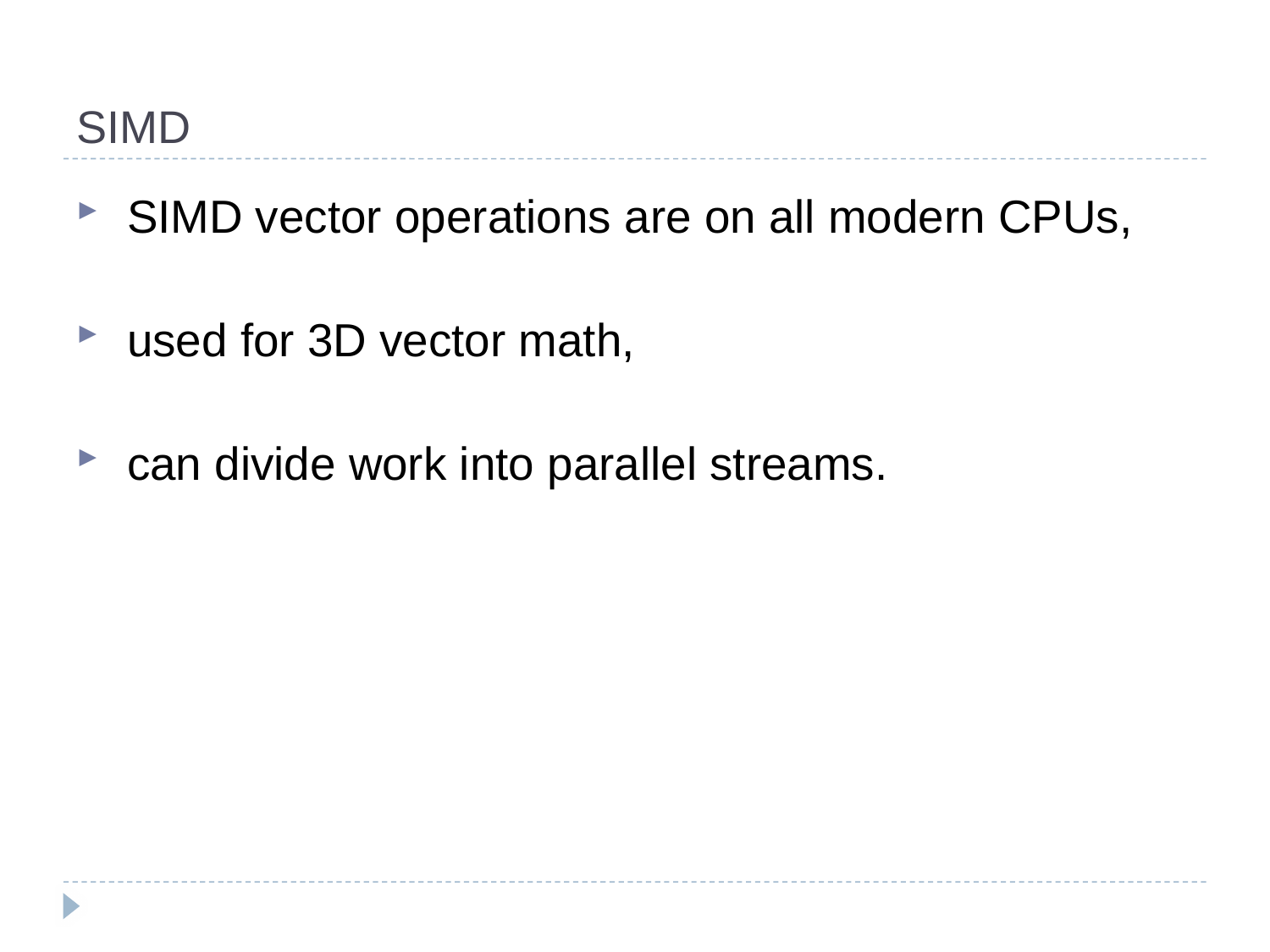

# SIMD
SIMD vector operations are on all modern CPUs,
used for 3D vector math,
can divide work into parallel streams.